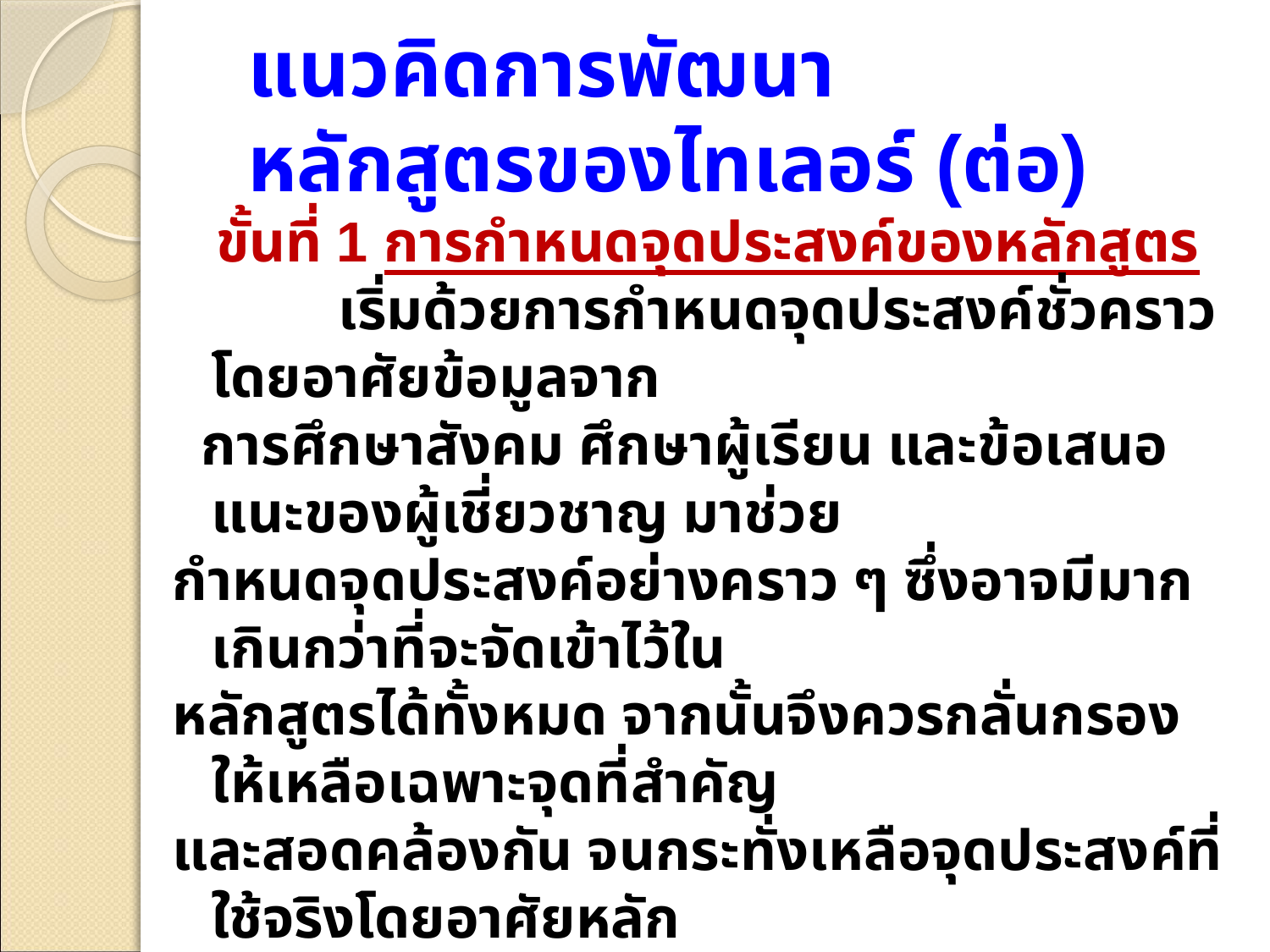

# แนวคิดการพัฒนาหลักสูตรของไทเลอร์ (ต่อ)
   ขั้นที่ 1 การกำหนดจุดประสงค์ของหลักสูตร
		เริ่มด้วยการกำหนดจุดประสงค์ชั่วคราวโดยอาศัยข้อมูลจาก
  การศึกษาสังคม ศึกษาผู้เรียน และข้อเสนอแนะของผู้เชี่ยวชาญ มาช่วย
กำหนดจุดประสงค์อย่างคราว ๆ ซึ่งอาจมีมากเกินกว่าที่จะจัดเข้าไว้ใน
หลักสูตรได้ทั้งหมด จากนั้นจึงควรกลั่นกรองให้เหลือเฉพาะจุดที่สำคัญ
และสอดคล้องกัน จนกระทั่งเหลือจุดประสงค์ที่ใช้จริงโดยอาศัยหลัก
จิตวิทยาการเรียนรู้และหลักปรัชญาการศึกษาตลอดจนปรัชญาทางสังคม